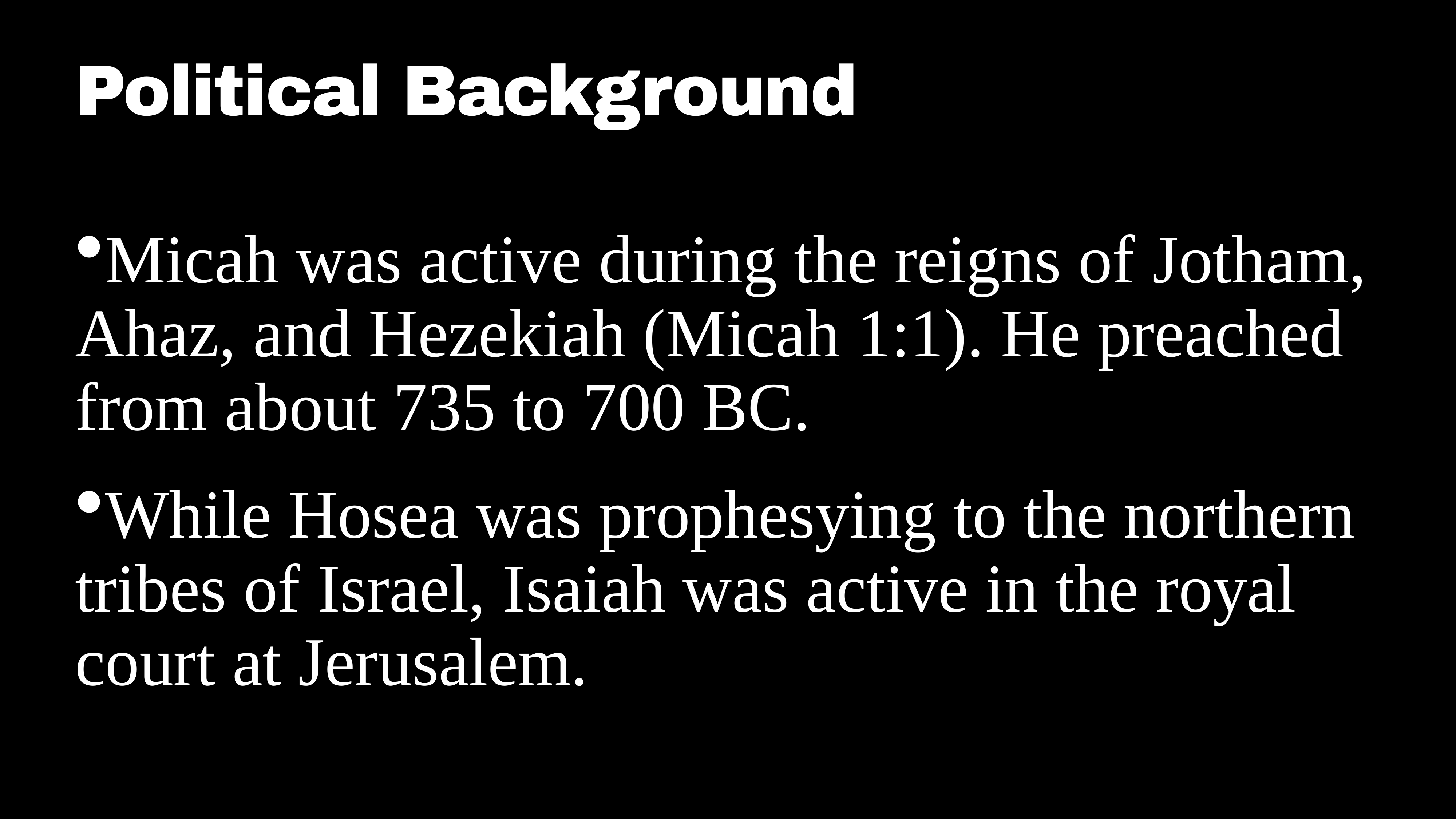

# Political Background
Micah was active during the reigns of Jotham, Ahaz, and Hezekiah (Micah 1:1). He preached from about 735 to 700 BC.
While Hosea was prophesying to the northern tribes of Israel, Isaiah was active in the royal court at Jerusalem.